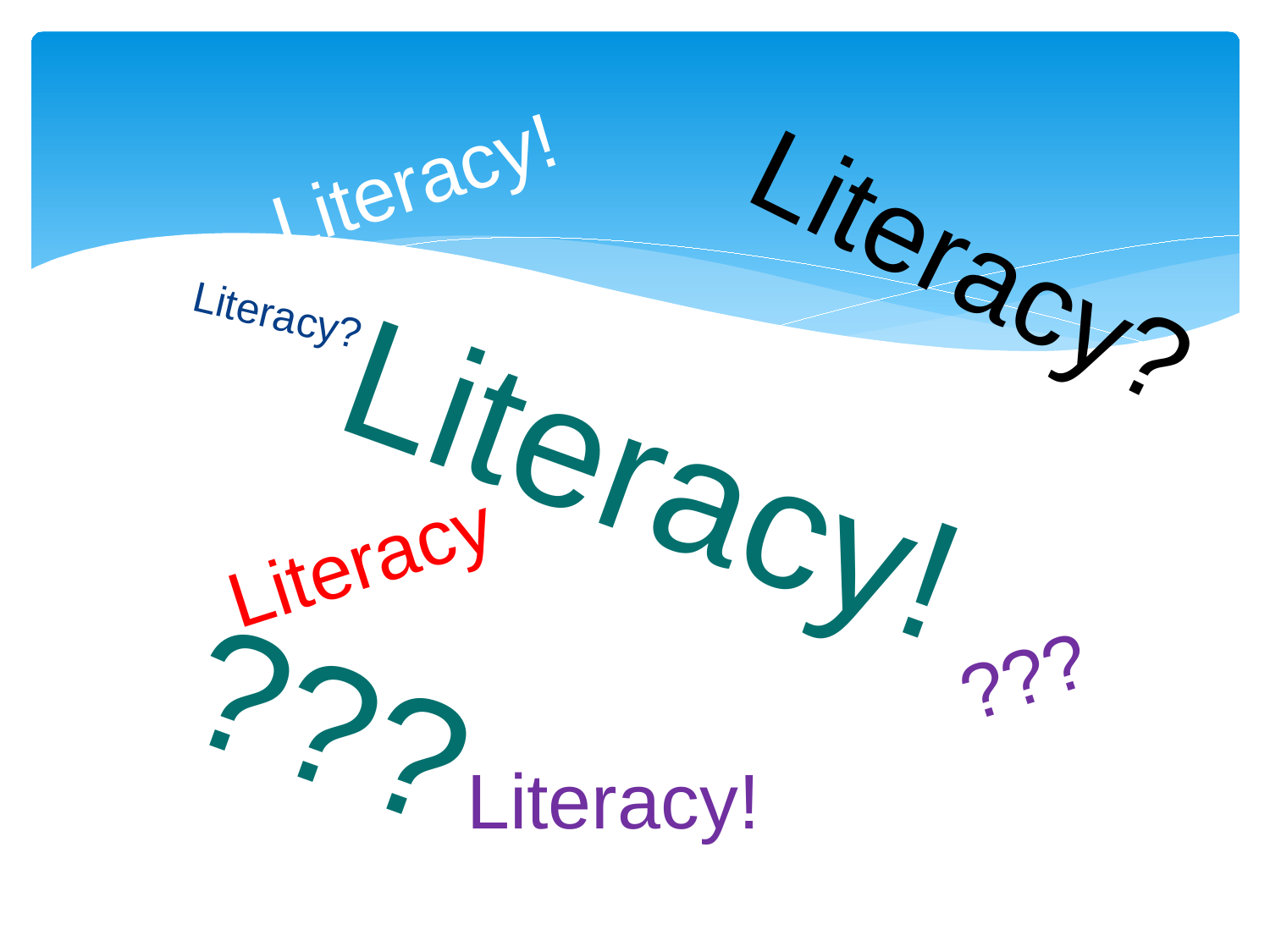

Literacy!
Literacy?
Literacy?
Literacy!
Literacy!
# ???
???
Literacy!